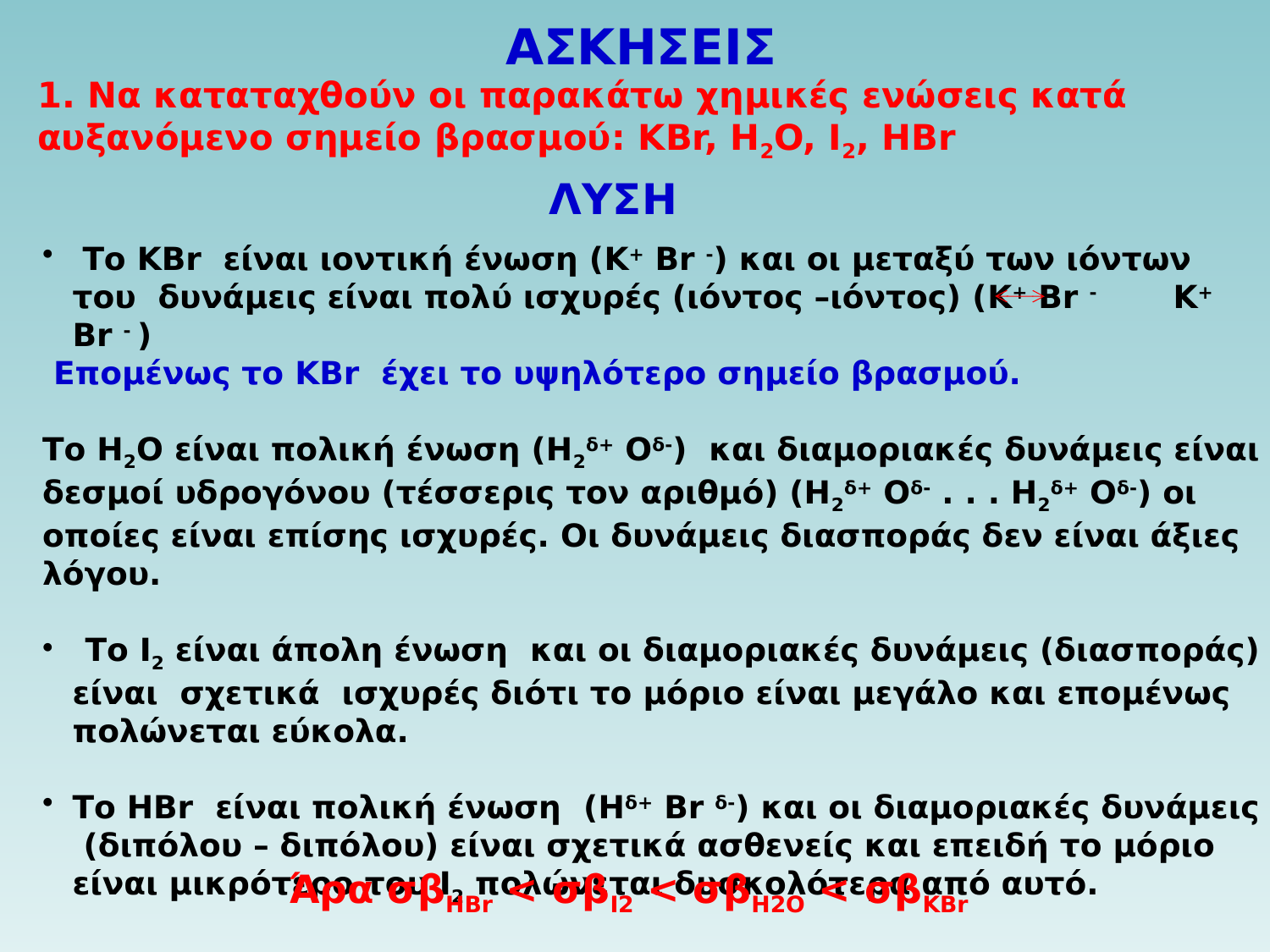

# ΑΣΚΗΣΕΙΣ
1. Να καταταχθούν οι παρακάτω χημικές ενώσεις κατά αυξανόμενο σημείο βρασμού: KBr, H2O, I2, HBr
ΛΥΣΗ
 Το KBr  είναι ιοντική ένωση (K+ Br -) και οι μεταξύ των ιόντων του  δυνάμεις είναι πολύ ισχυρές (ιόντος –ιόντος) (K+ Br -            K+ Br - )
 Επομένως το KBr  έχει το υψηλότερο σημείο βρασμού.

Το Η2Ο είναι πολική ένωση (Η2δ+ Οδ-)  και διαμοριακές δυνάμεις είναι δεσμοί υδρογόνου (τέσσερις τον αριθμό) (Η2δ+ Οδ- . . . Η2δ+ Οδ-) οι οποίες είναι επίσης ισχυρές. Οι δυνάμεις διασποράς δεν είναι άξιες λόγου.

  Το Ι2 είναι άπολη ένωση  και οι διαμοριακές δυνάμεις (διασποράς) είναι  σχετικά  ισχυρές διότι το μόριο είναι μεγάλο και επομένως πολώνεται εύκολα.

Το HBr  είναι πολική ένωση  (Hδ+ Br δ-) και οι διαμοριακές δυνάμεις  (διπόλου – διπόλου) είναι σχετικά ασθενείς και επειδή το μόριο είναι μικρότερο του Ι2 πολώνεται δυσκολότερα από αυτό.

Άρα σβHBr < σβI2 < σβH2O < σβKBr